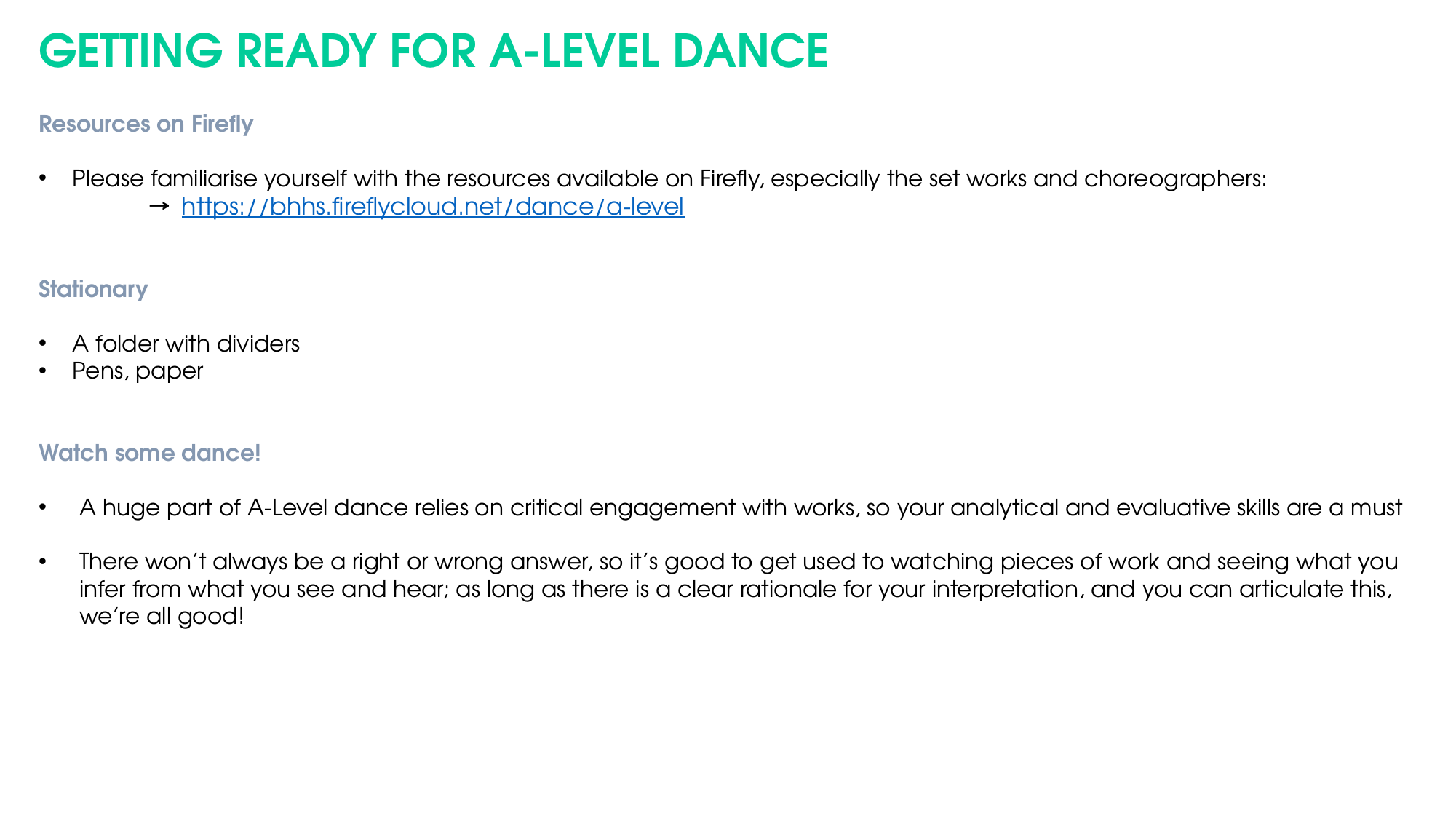

GETTING READY FOR A-LEVEL DANCE

Resources on Firefly

Please familiarise yourself with the resources available on Firefly, especially the set works and choreographers:
https://bhhs.fireflycloud.net/dance/a-level

Stationary

A folder with dividers
Pens, paper

Watch some dance!

A huge part of A-Level dance relies on critical engagement with works, so your analytical and evaluative skills are a must

There won’t always be a right or wrong answer, so it’s good to get used to watching pieces of work and seeing what you infer from what you see and hear; as long as there is a clear rationale for your interpretation, and you can articulate this, we’re all good!